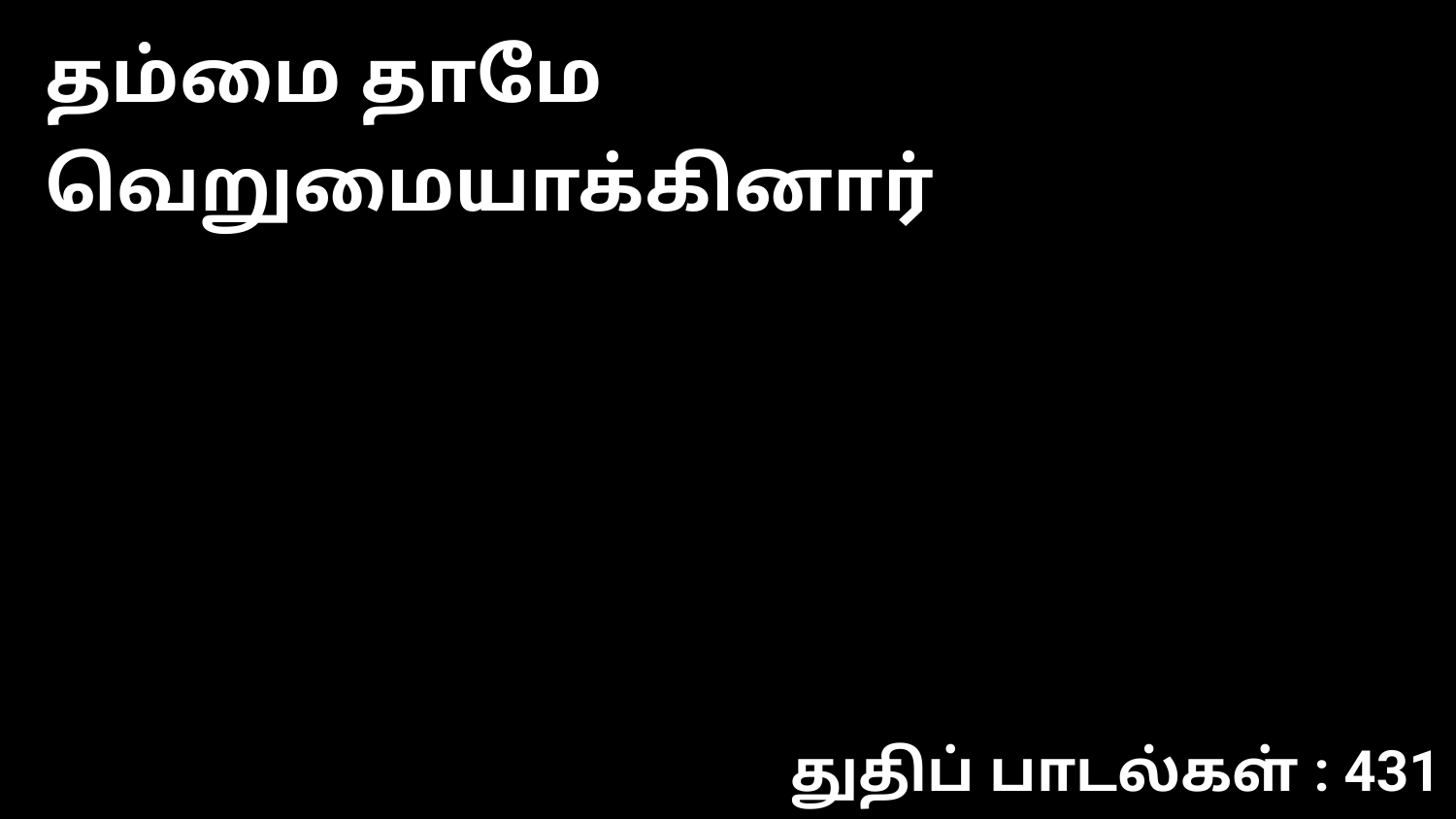

தம்மை தாமே வெறுமையாக்கினார்
துதிப் பாடல்கள் : 431